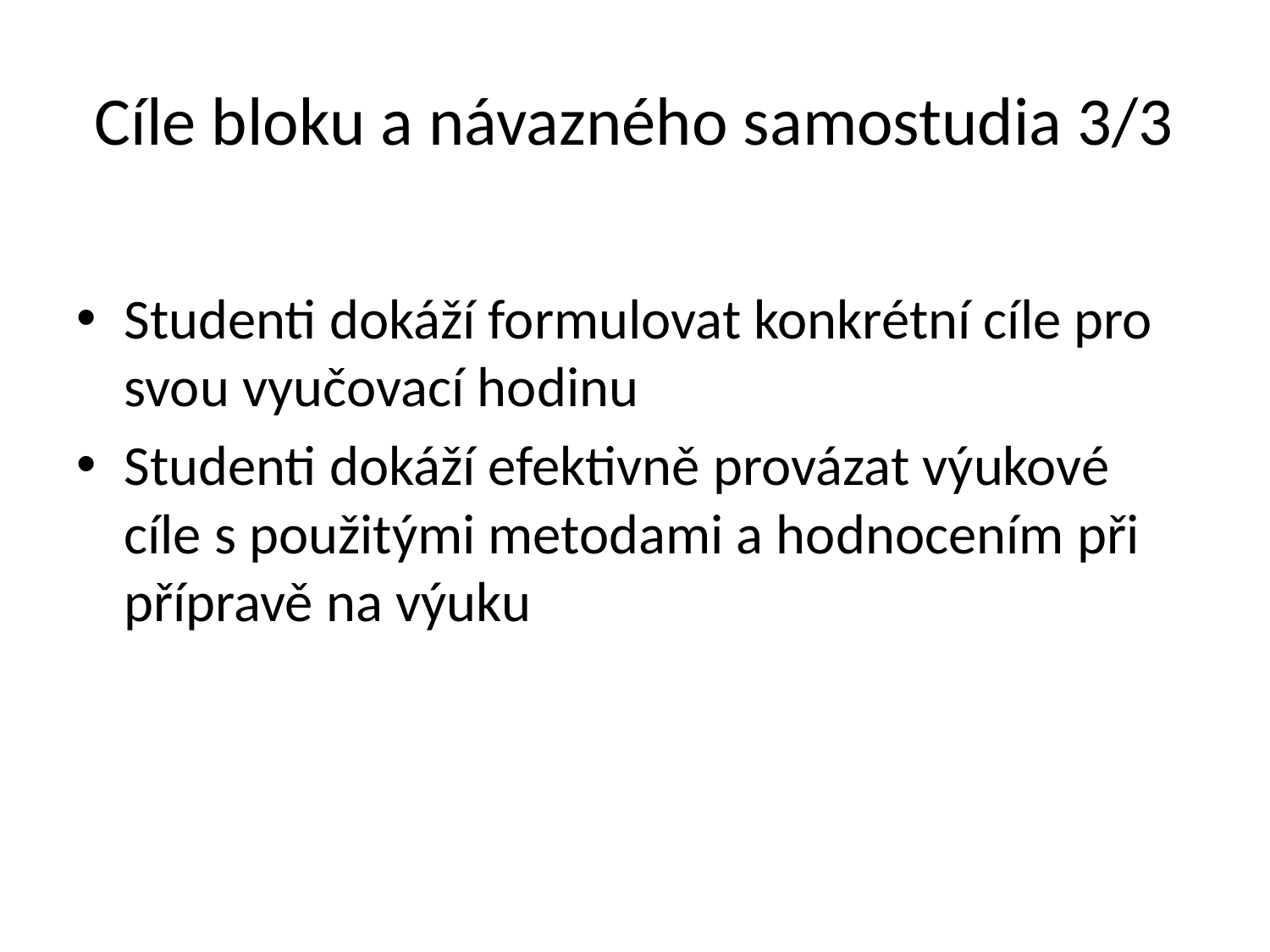

# Cíle bloku a návazného samostudia 3/3
Studenti dokáží formulovat konkrétní cíle pro svou vyučovací hodinu
Studenti dokáží efektivně provázat výukové cíle s použitými metodami a hodnocením při přípravě na výuku